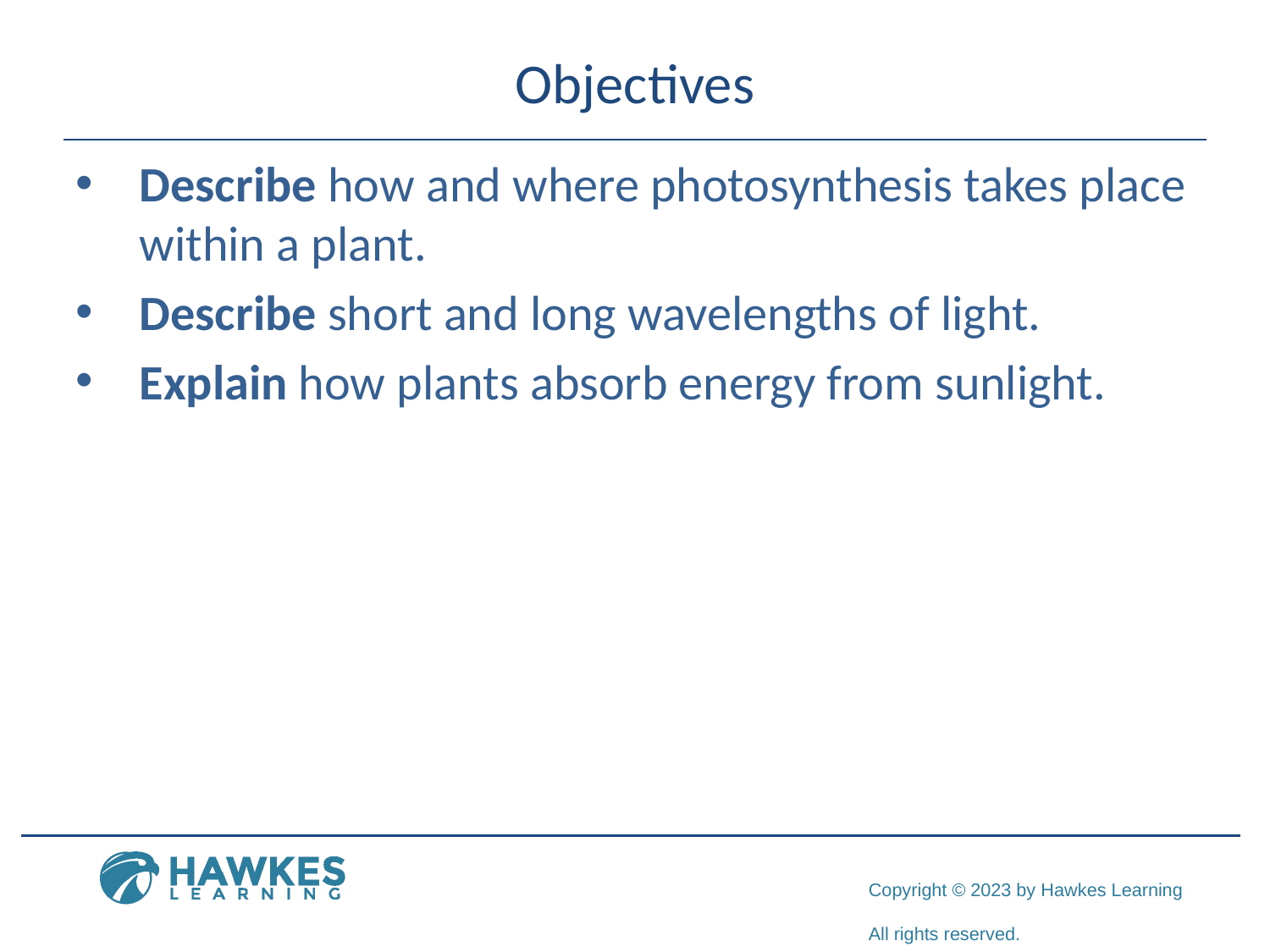

# Objectives
Describe how and where photosynthesis takes place within a plant.
Describe short and long wavelengths of light.
Explain how plants absorb energy from sunlight.